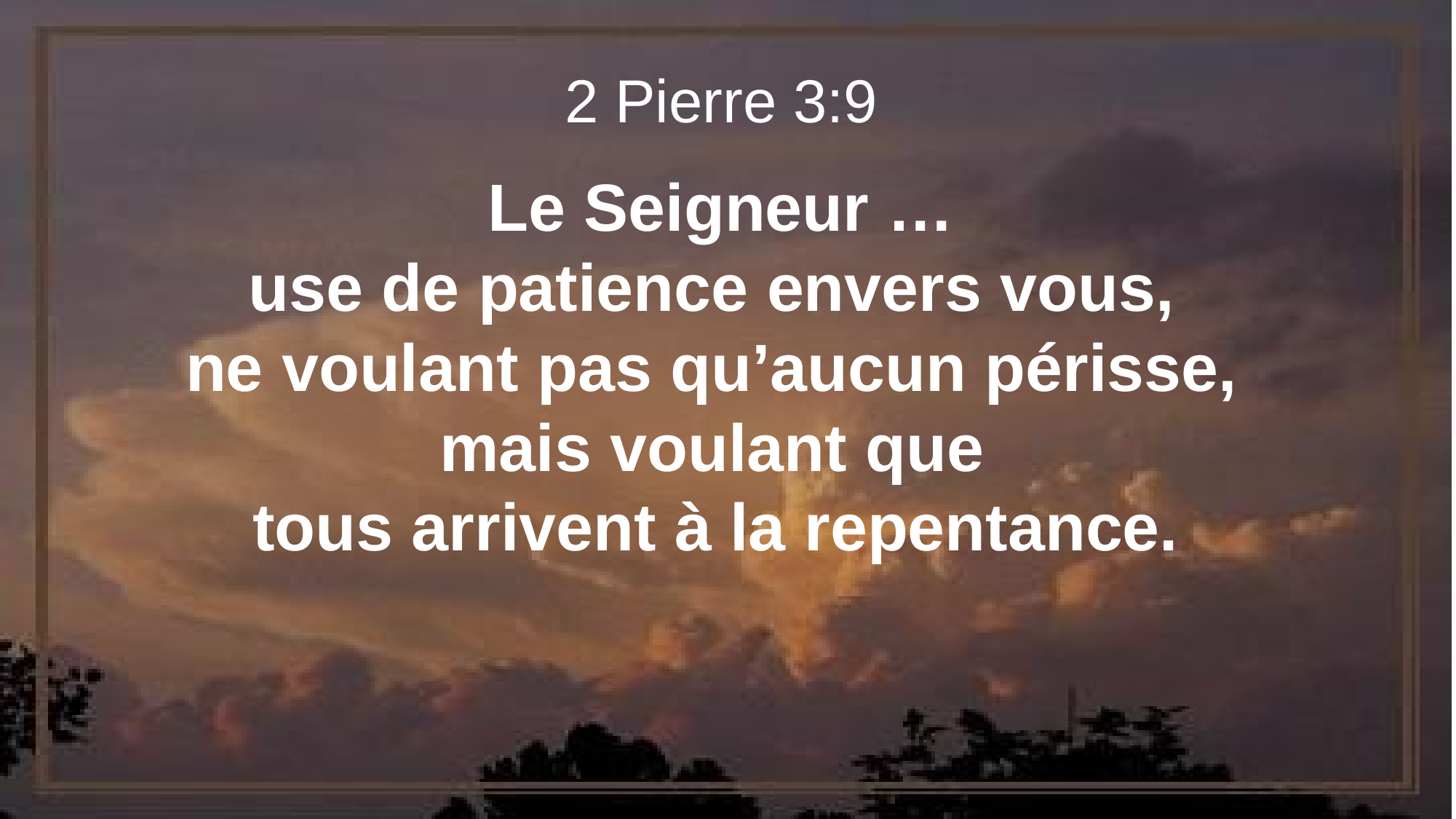

2 Pierre 3:9

Le Seigneur …
use de patience envers vous,
ne voulant pas qu’aucun périsse,
mais voulant que
tous arrivent à la repentance.